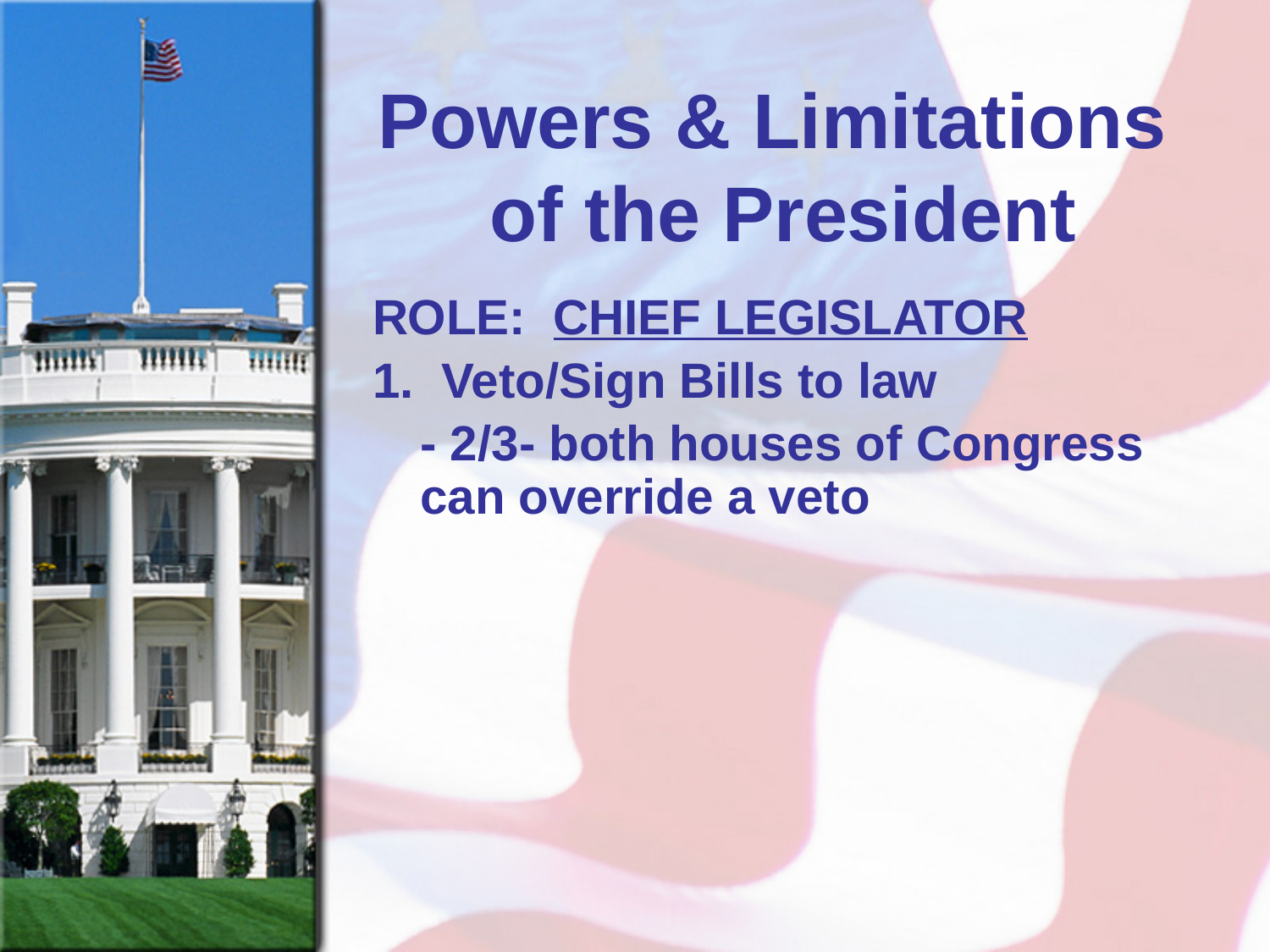

# Powers & Limitations of the President
ROLE:  CHIEF LEGISLATOR
1.  Veto/Sign Bills to law
	- 2/3- both houses of Congress can override a veto